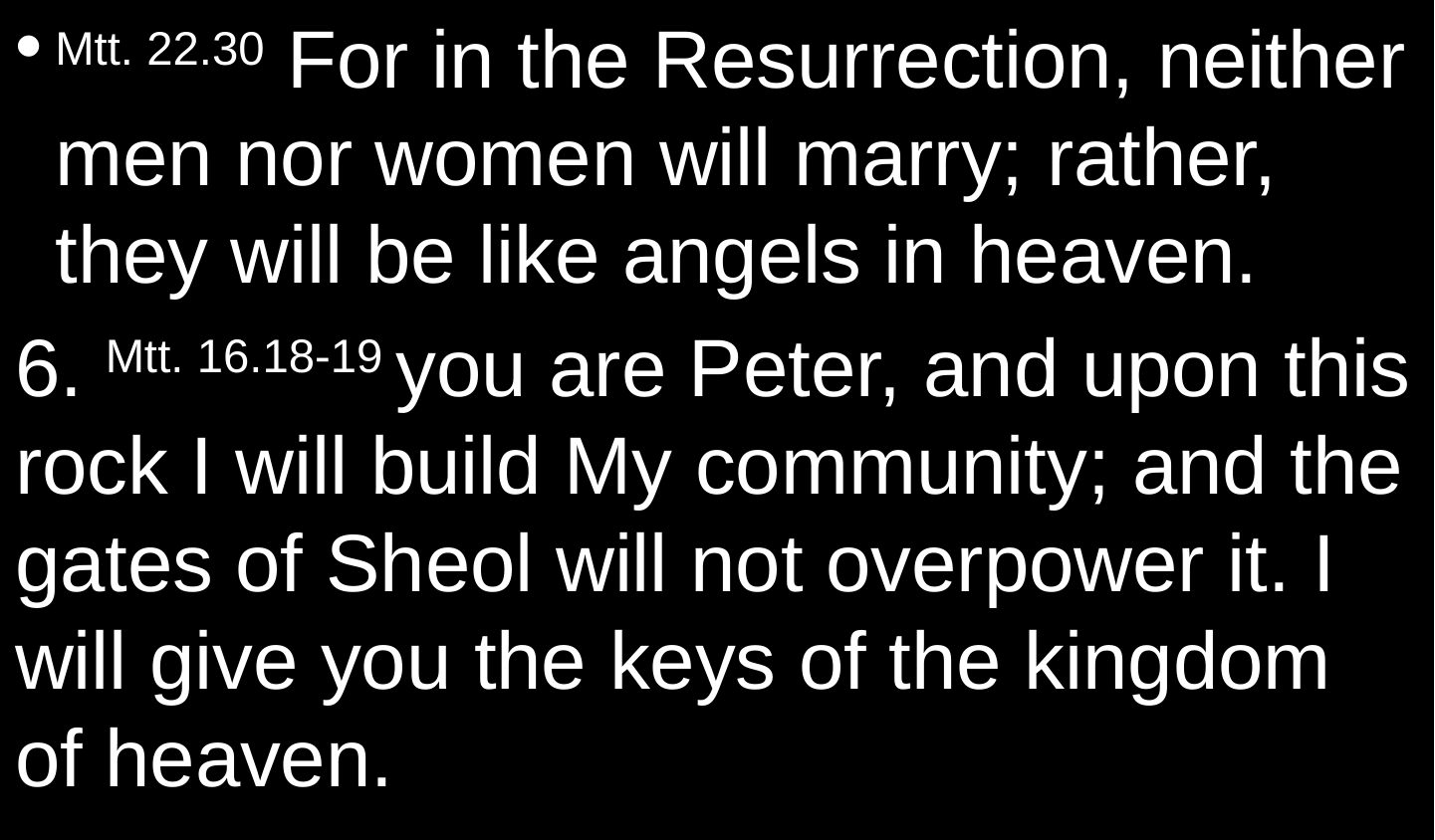

Mtt. 22.30 For in the Resurrection, neither men nor women will marry; rather, they will be like angels in heaven.
6. Mtt. 16.18-19 you are Peter, and upon this rock I will build My community; and the gates of Sheol will not overpower it. I will give you the keys of the kingdom of heaven.